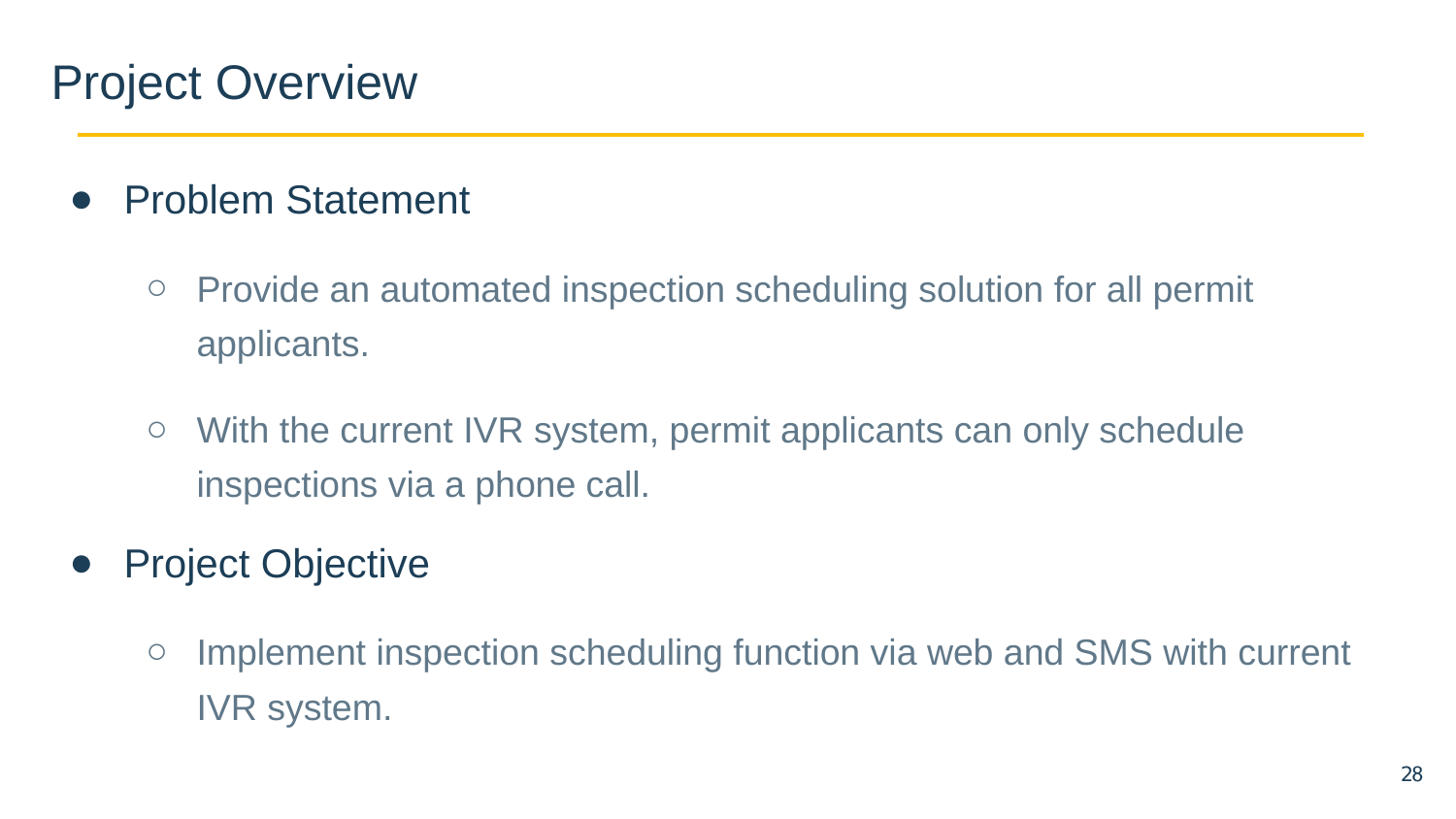

# Project Overview
Problem Statement
Provide an automated inspection scheduling solution for all permit applicants.
With the current IVR system, permit applicants can only schedule inspections via a phone call.
Project Objective
Implement inspection scheduling function via web and SMS with current IVR system.
28